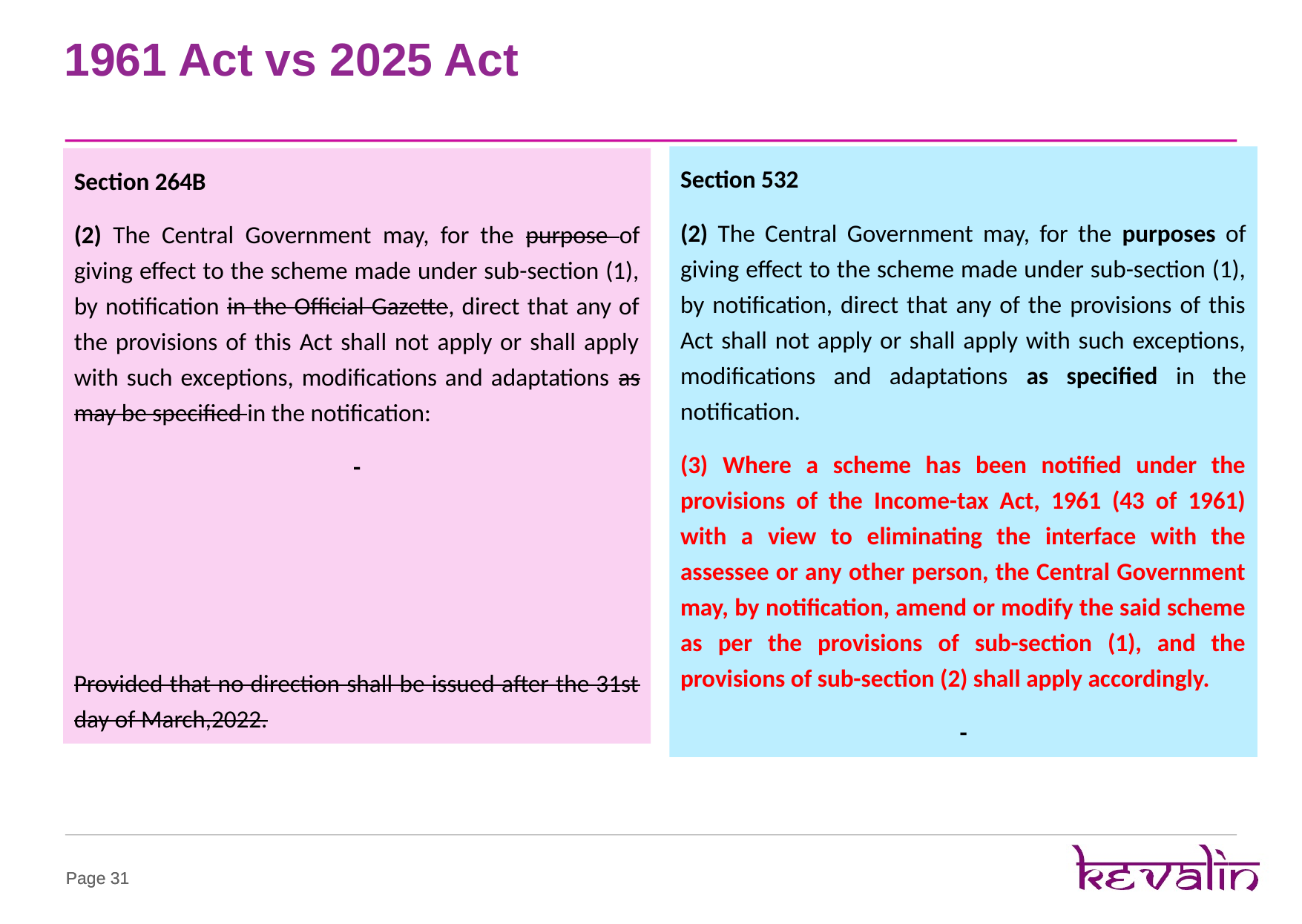

# 1961 Act vs 2025 Act
Section 532
(2) The Central Government may, for the purposes of giving effect to the scheme made under sub-section (1), by notification, direct that any of the provisions of this Act shall not apply or shall apply with such exceptions, modifications and adaptations as specified in the notification.
(3) Where a scheme has been notified under the provisions of the Income-tax Act, 1961 (43 of 1961) with a view to eliminating the interface with the assessee or any other person, the Central Government may, by notification, amend or modify the said scheme as per the provisions of sub-section (1), and the provisions of sub-section (2) shall apply accordingly.
-
Section 264B
(2) The Central Government may, for the purpose of giving effect to the scheme made under sub-section (1), by notification in the Official Gazette, direct that any of the provisions of this Act shall not apply or shall apply with such exceptions, modifications and adaptations as may be specified in the notification:
-

Provided that no direction shall be issued after the 31st day of March,2022.